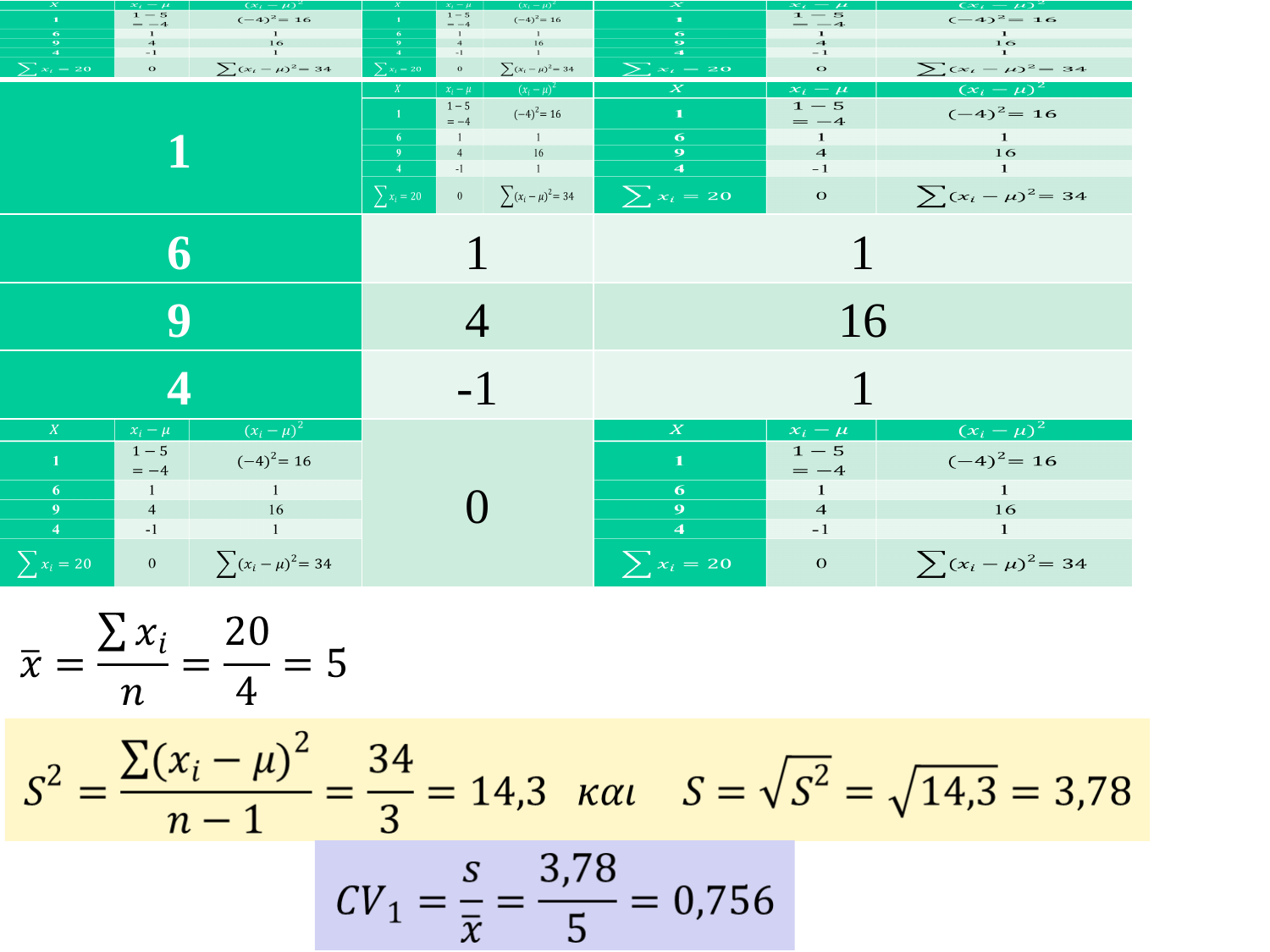

|  |  |  |
| --- | --- | --- |
| 1 |  |  |
| 6 | 1 | 1 |
| 9 | 4 | 16 |
| 4 | -1 | 1 |
|  | 0 |  |